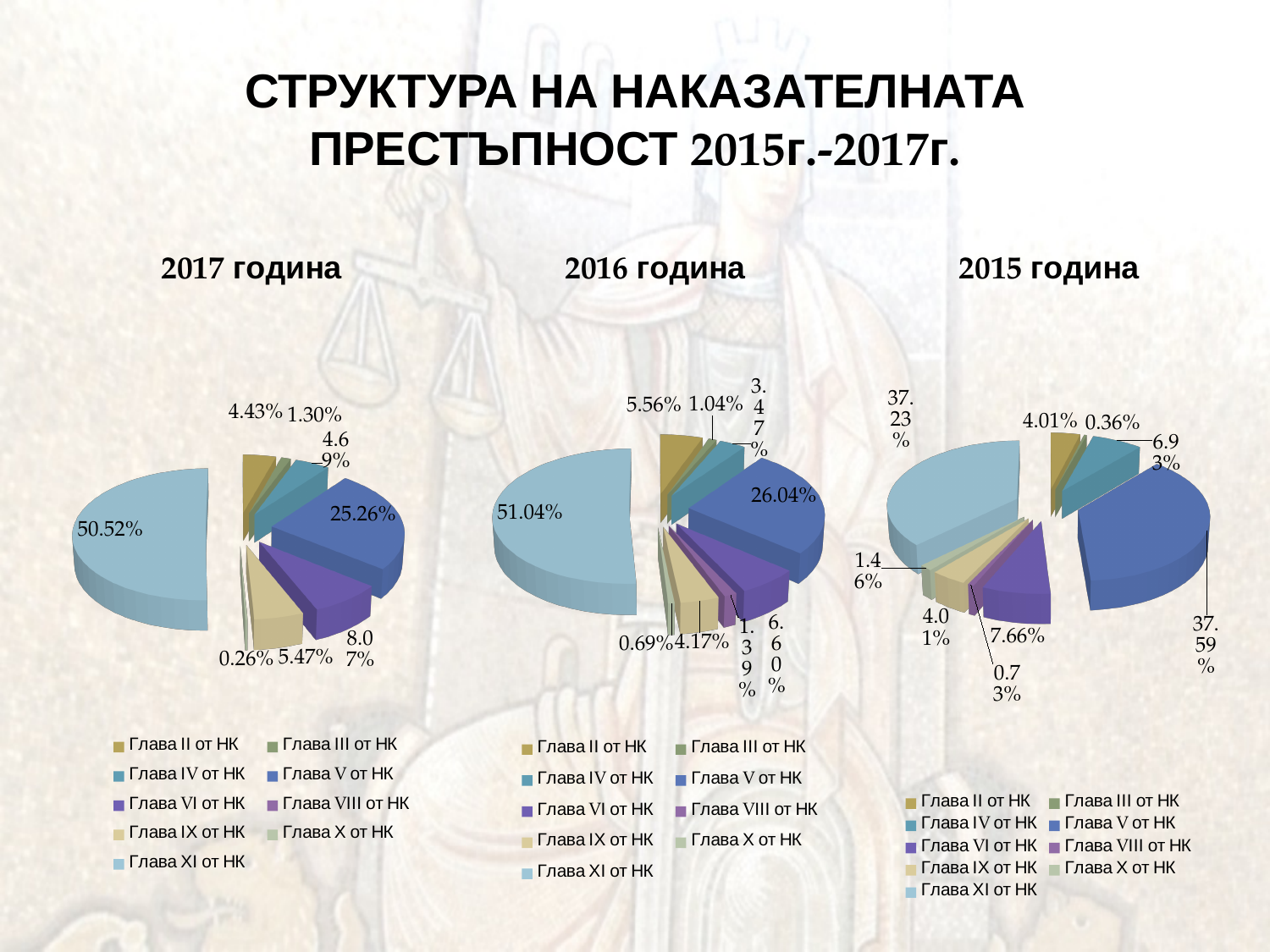

# СТРУКТУРА НА НАКАЗАТЕЛНАТА ПРЕСТЪПНОСТ 2015г.-2017г.

[unsupported chart]

[unsupported chart]

[unsupported chart]